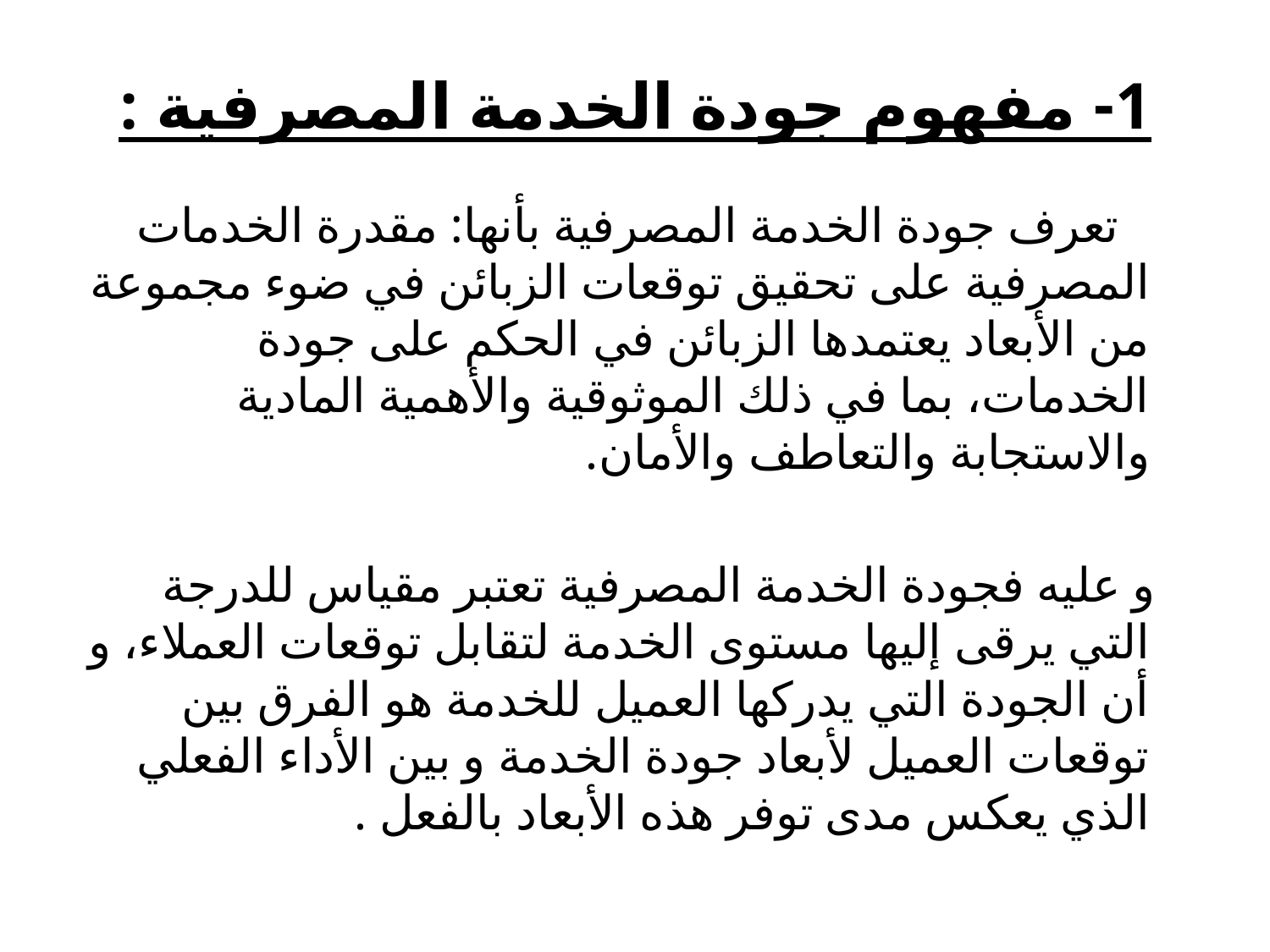

# 1- مفهوم جودة الخدمة المصرفية :
      تعرف جودة الخدمة المصرفية بأنها: مقدرة الخدمات المصرفية على تحقيق توقعات الزبائن في ضوء مجموعة من الأبعاد يعتمدها الزبائن في الحكم على جودة الخدمات، بما في ذلك الموثوقية والأهمية المادية والاستجابة والتعاطف والأمان.

   و عليه فجودة الخدمة المصرفية تعتبر مقياس للدرجة التي يرقى إليها مستوى الخدمة لتقابل توقعات العملاء، و أن الجودة التي يدركها العميل للخدمة هو الفرق بين توقعات العميل لأبعاد جودة الخدمة و بين الأداء الفعلي الذي يعكس مدى توفر هذه الأبعاد بالفعل .